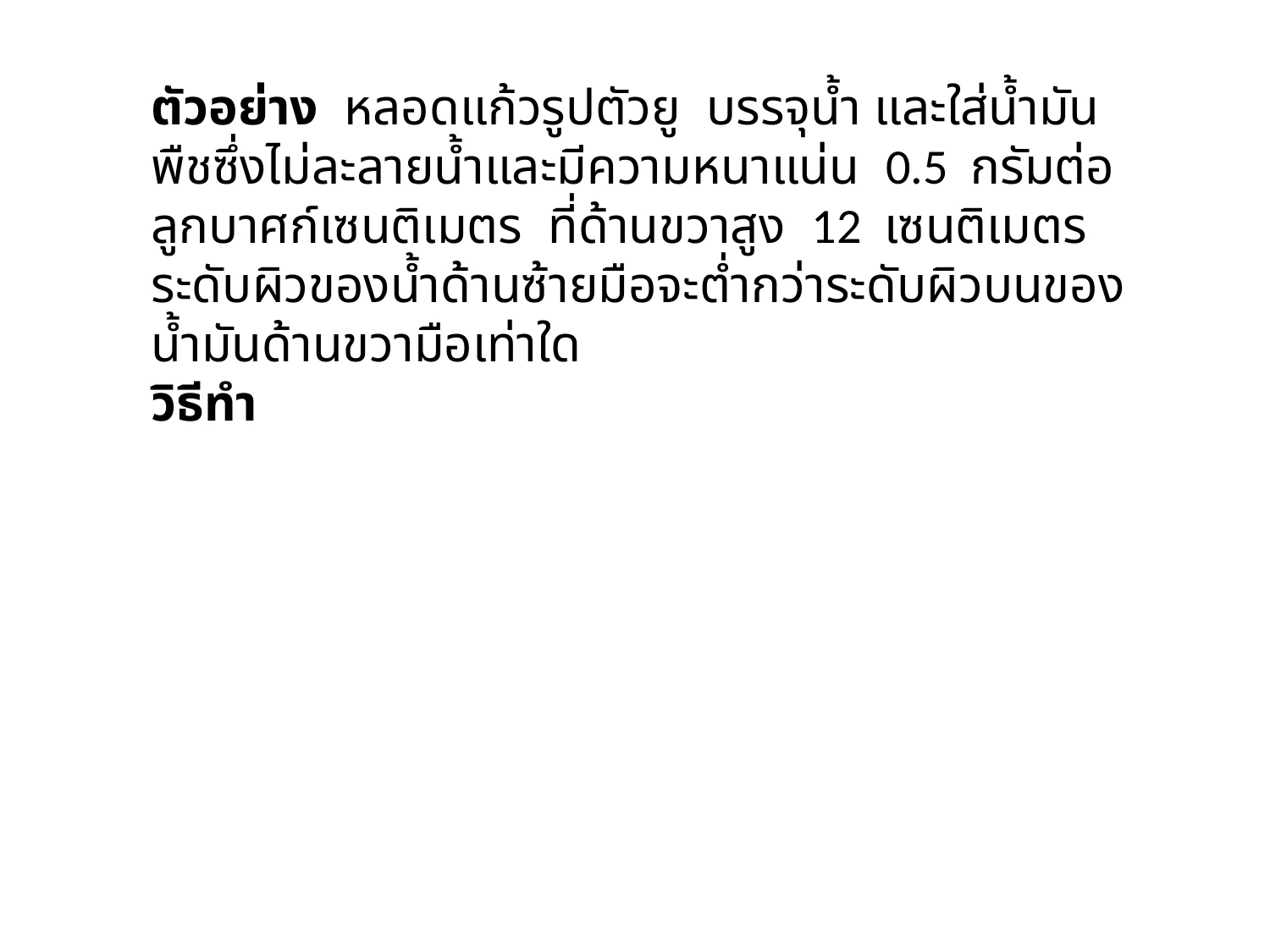

ตัวอย่าง  หลอดแก้วรูปตัวยู  บรรจุน้ำ และใส่น้ำมันพืชซึ่งไม่ละลายน้ำและมีความหนาแน่น  0.5  กรัมต่อลูกบาศก์เซนติเมตร  ที่ด้านขวาสูง  12  เซนติเมตร  ระดับผิวของน้ำด้านซ้ายมือจะต่ำกว่าระดับผิวบนของน้ำมันด้านขวามือเท่าใด
วิธีทำ